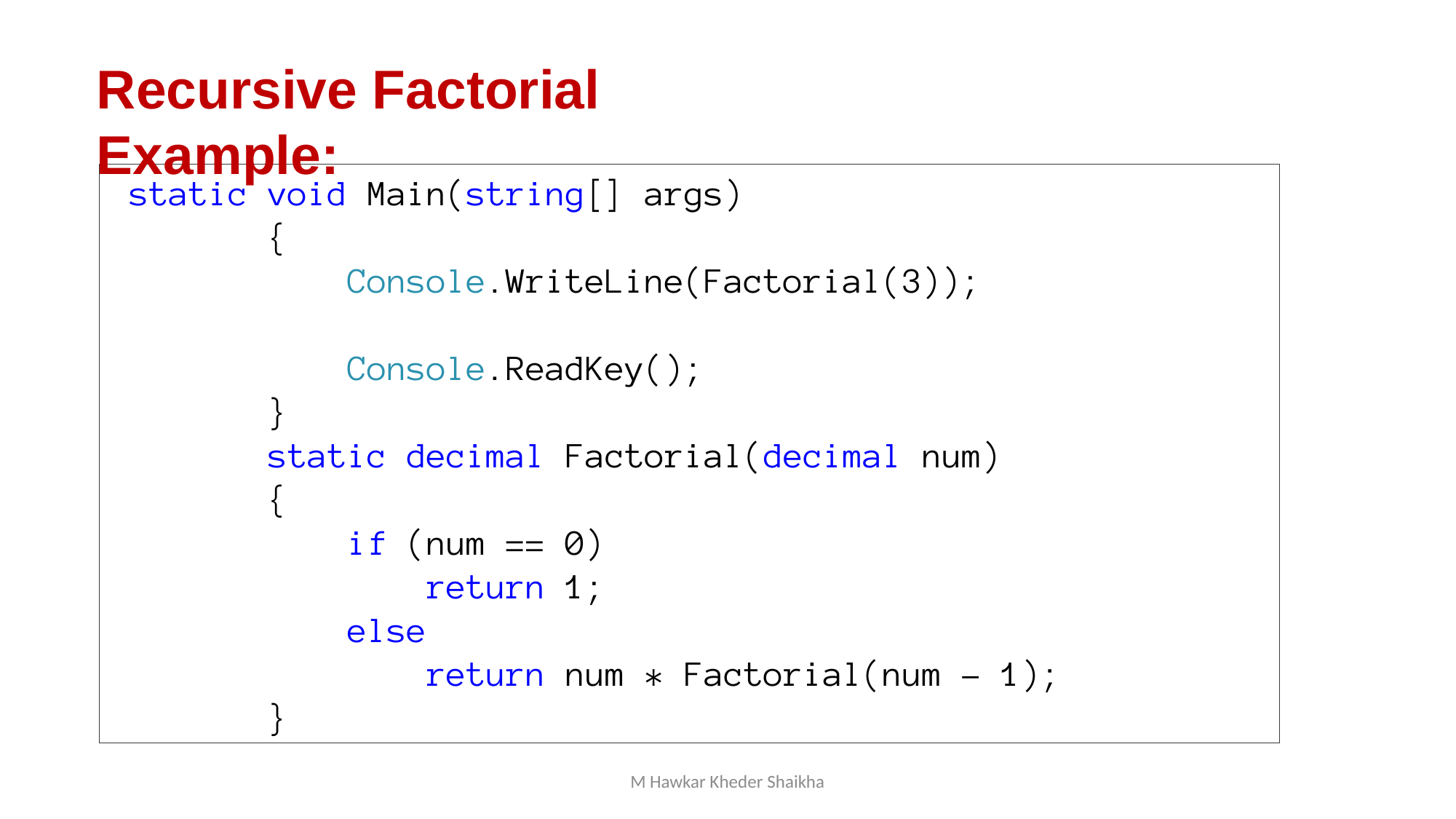

Recursive Factorial Example:
 static void Main(string[] args)
        {
            Console.WriteLine(Factorial(3));

            Console.ReadKey();
        }
        static decimal Factorial(decimal num)
        {
            if (num == 0)
                return 1;
            else
                return num * Factorial(num - 1);
        }
M Hawkar Kheder Shaikha